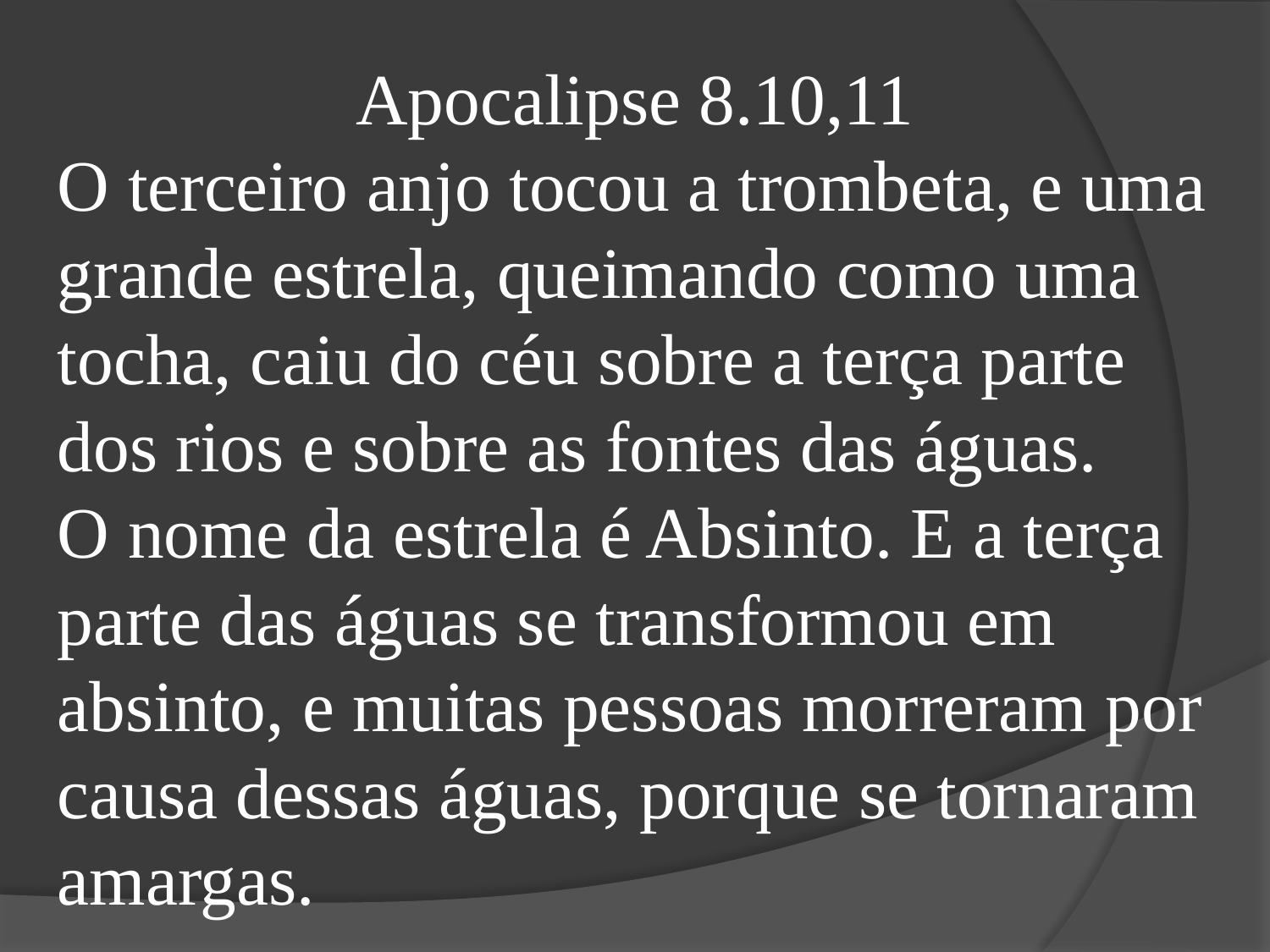

Apocalipse 8.10,11
O terceiro anjo tocou a trombeta, e uma grande estrela, queimando como uma tocha, caiu do céu sobre a terça parte dos rios e sobre as fontes das águas.
O nome da estrela é Absinto. E a terça parte das águas se transformou em absinto, e muitas pessoas morreram por causa dessas águas, porque se tornaram amargas.